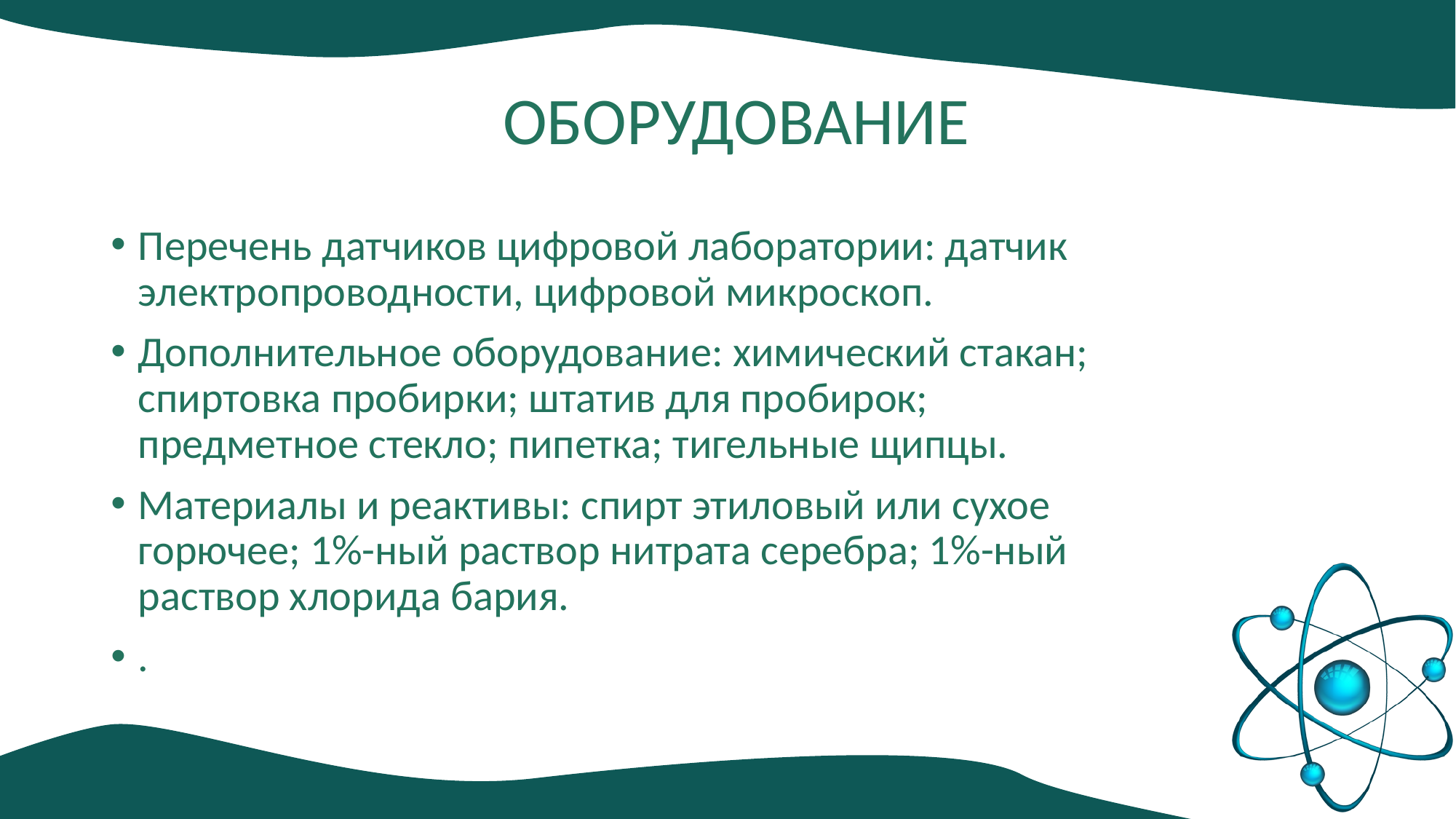

# ОБОРУДОВАНИЕ
Перечень датчиков цифровой лаборатории: датчик электропроводности, цифровой микроскоп.
Дополнительное оборудование: химический стакан; спиртовка пробирки; штатив для пробирок; предметное стекло; пипетка; тигельные щипцы.
Материалы и реактивы: спирт этиловый или сухое горючее; 1%-ный раствор нитрата серебра; 1%-ный раствор хлорида бария.
.